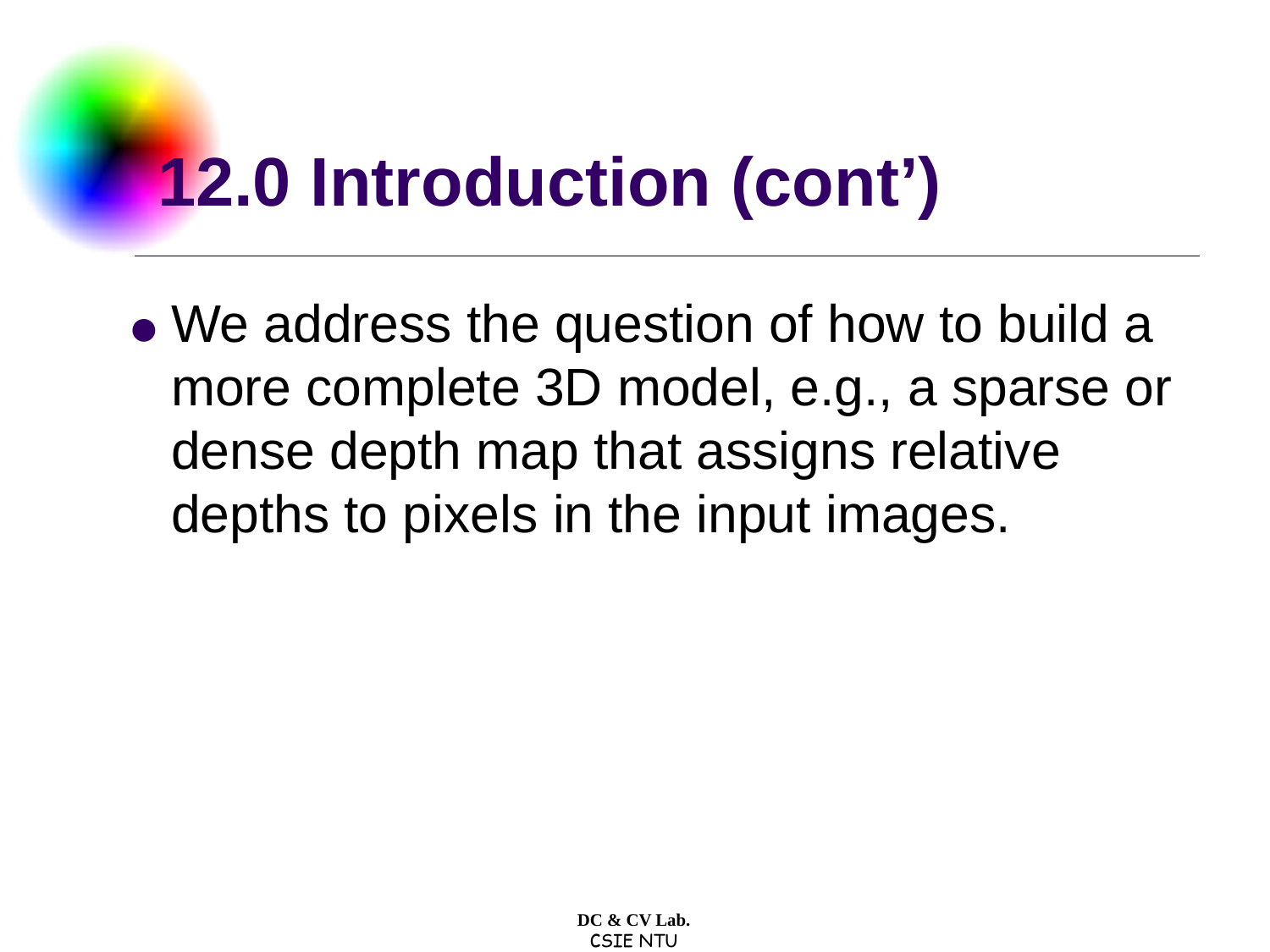

# 12.0 Introduction (cont’)
We address the question of how to build a more complete 3D model, e.g., a sparse or dense depth map that assigns relative depths to pixels in the input images.
DC & CV Lab.
CSIE NTU